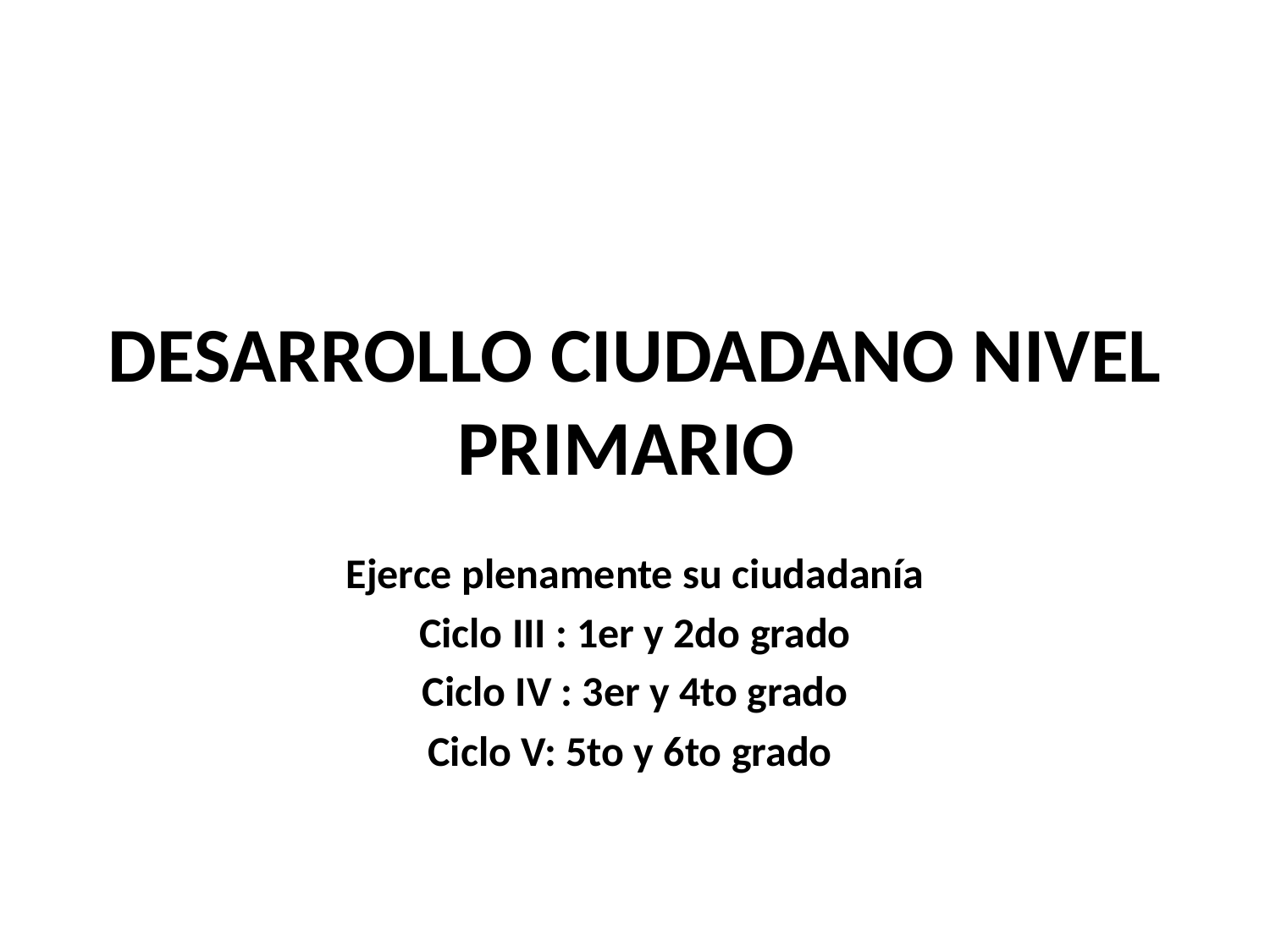

# DESARROLLO CIUDADANO NIVEL PRIMARIO
Ejerce plenamente su ciudadanía
Ciclo III : 1er y 2do grado
Ciclo IV : 3er y 4to grado
Ciclo V: 5to y 6to grado